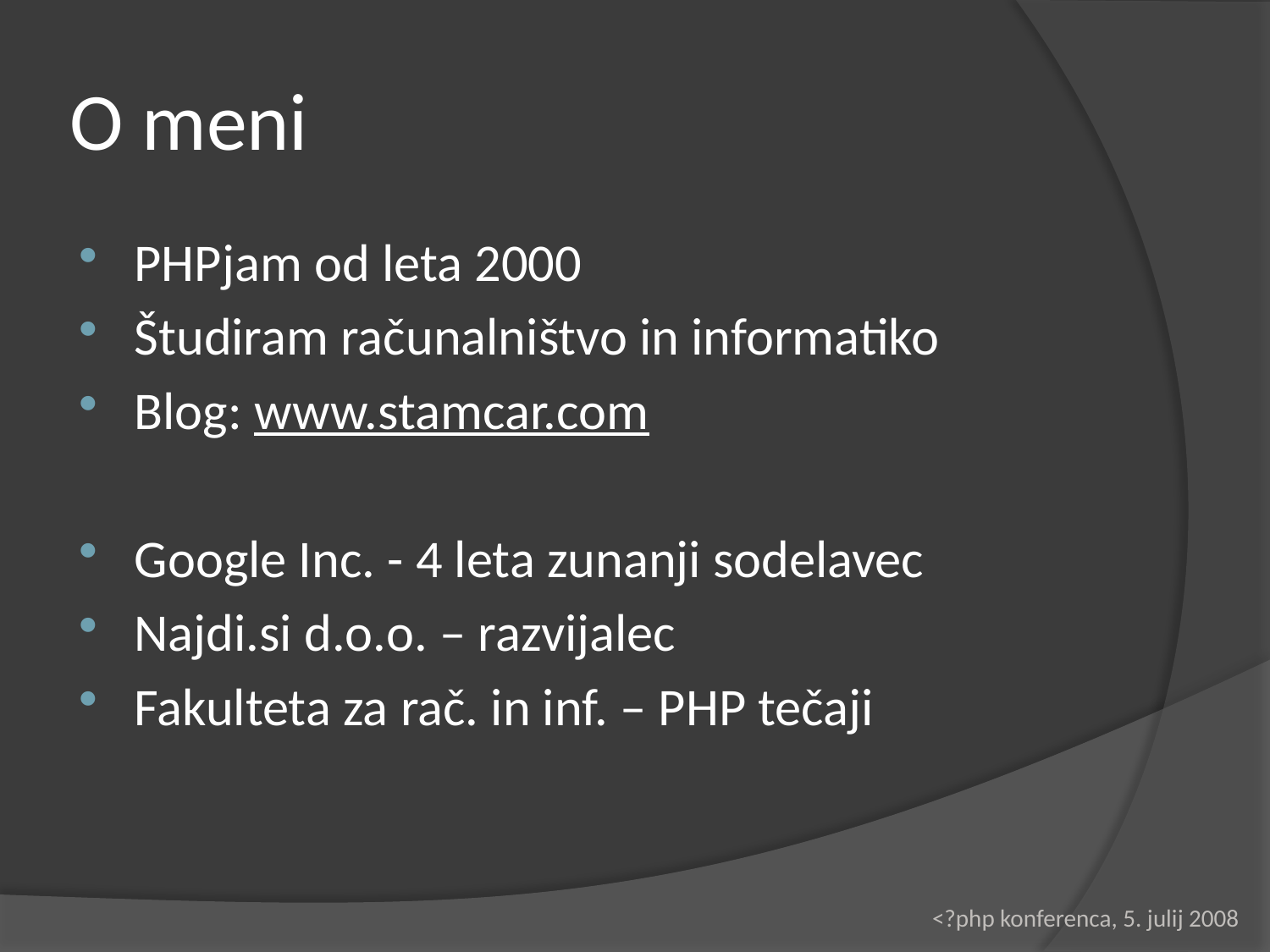

# O meni
PHPjam od leta 2000
Študiram računalništvo in informatiko
Blog: www.stamcar.com

Google Inc. - 4 leta zunanji sodelavec
Najdi.si d.o.o. – razvijalec
Fakulteta za rač. in inf. – PHP tečaji